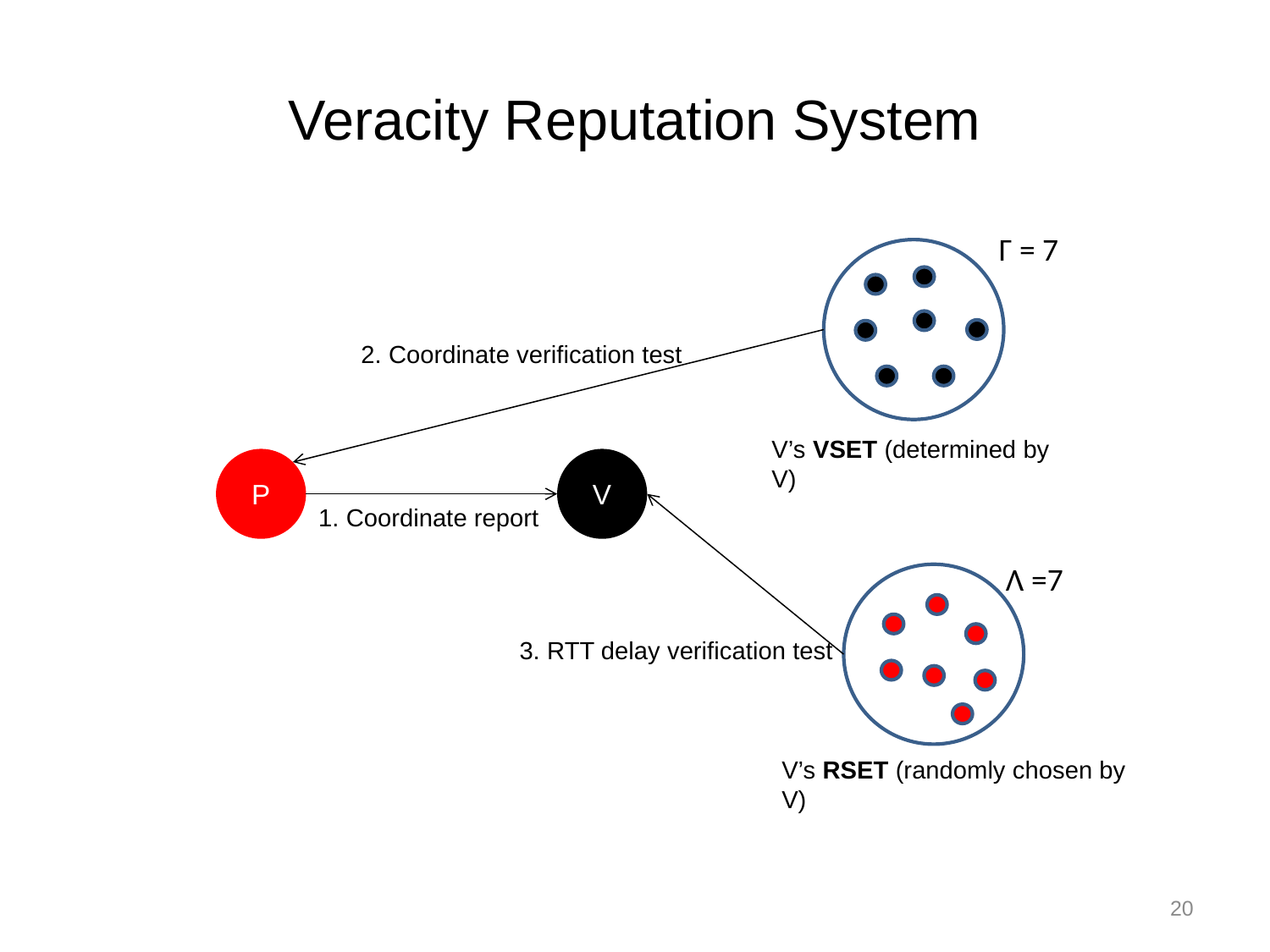

# Veracity Reputation System
Γ = 7

2. Coordinate verification test

V’s VSET (determined by V)
P
V
1. Coordinate report
Λ =7

3. RTT delay verification test

V’s RSET (randomly chosen by V)
20